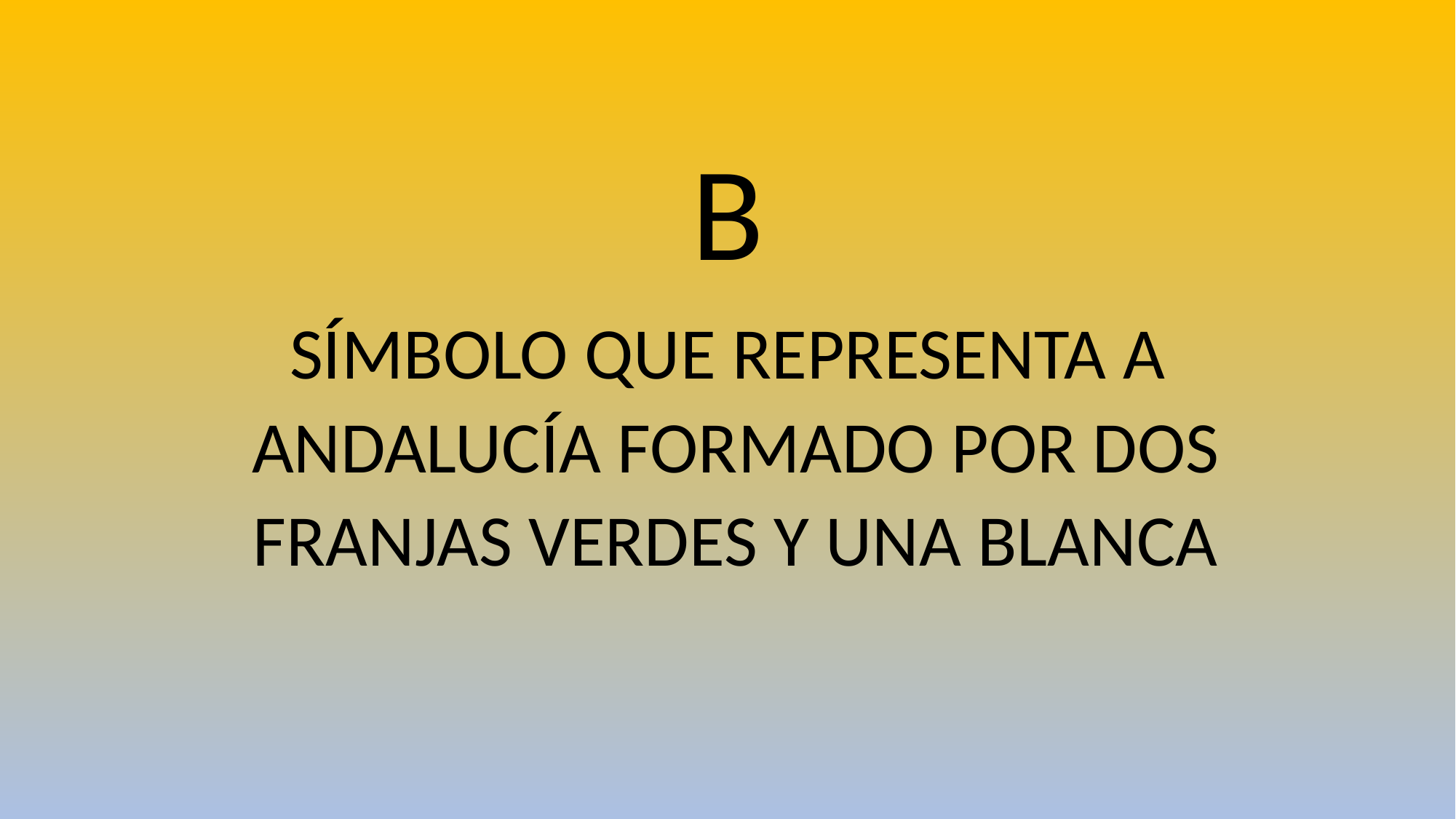

# B
SÍMBOLO QUE REPRESENTA A
 ANDALUCÍA FORMADO POR DOS
 FRANJAS VERDES Y UNA BLANCA